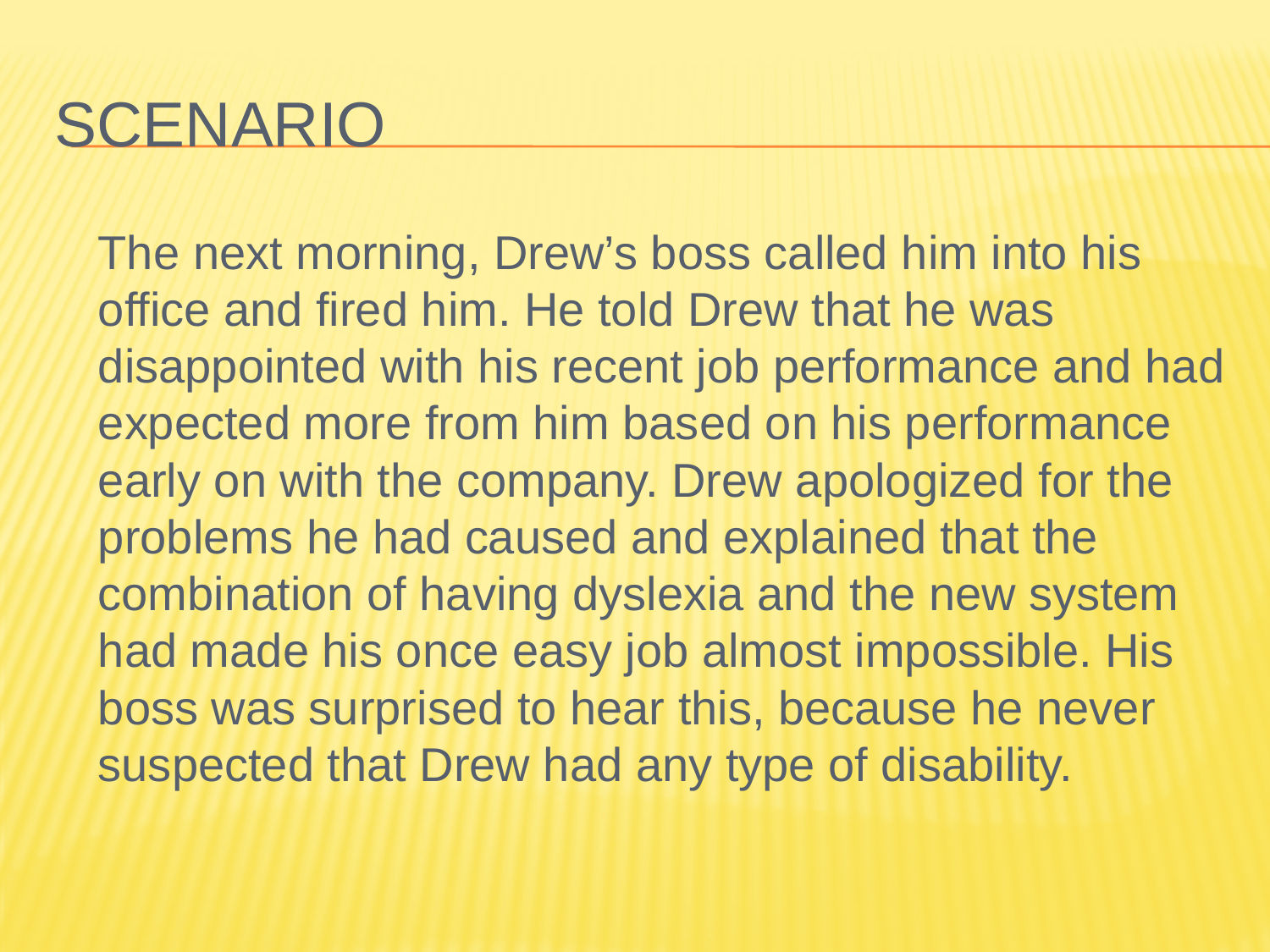

# Scenario
		The next morning, Drew’s boss called him into his office and fired him. He told Drew that he was disappointed with his recent job performance and had expected more from him based on his performance early on with the company. Drew apologized for the problems he had caused and explained that the combination of having dyslexia and the new system had made his once easy job almost impossible. His boss was surprised to hear this, because he never suspected that Drew had any type of disability.